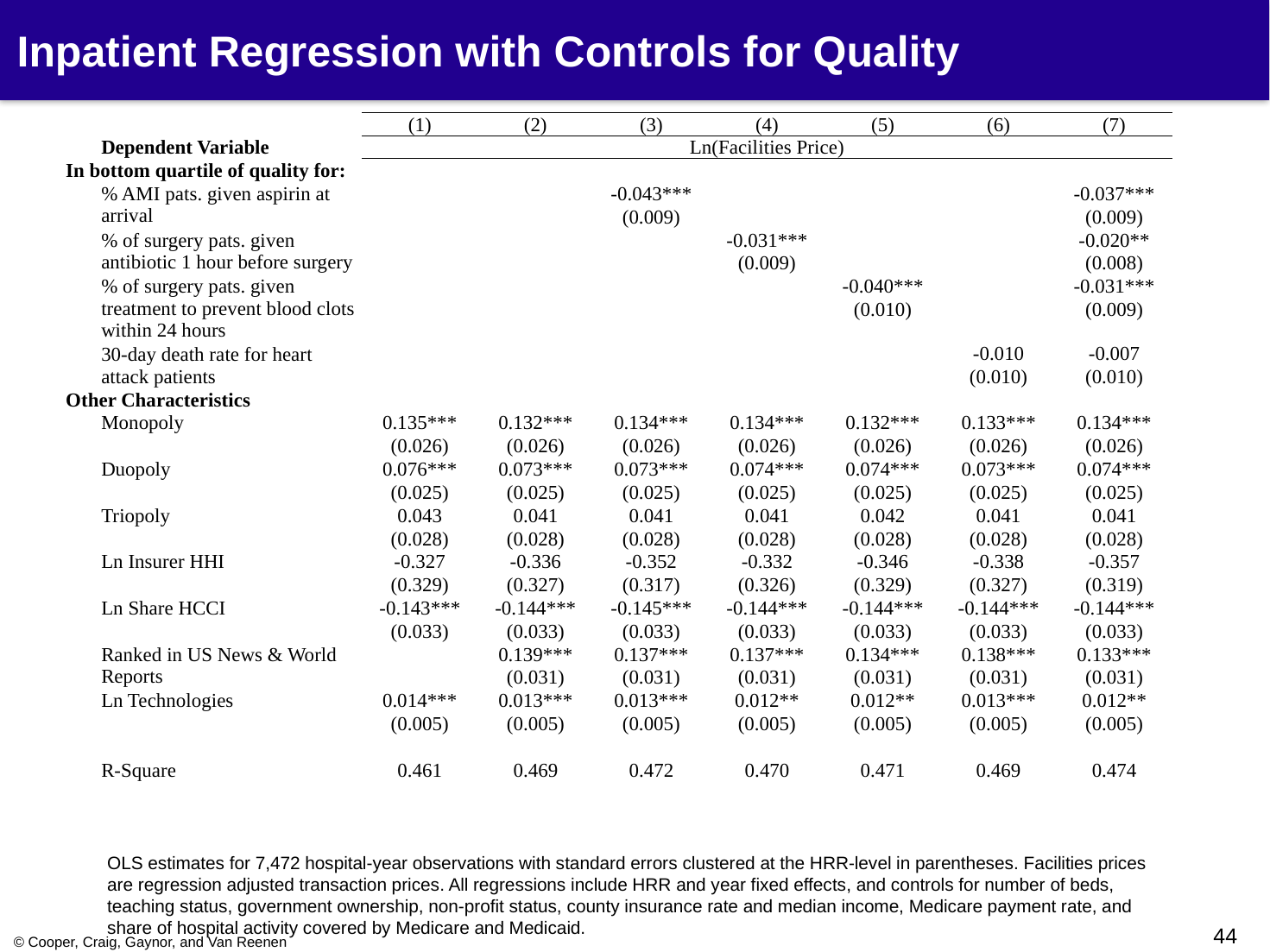

# Inpatient Regression with Controls for Quality
|  |  | (1) | (2) | (3) | (4) | (5) | (6) | (7) |
| --- | --- | --- | --- | --- | --- | --- | --- | --- |
|  | Dependent Variable | Ln(Facilities Price) |  |  |  |  |  |  |
| In bottom quartile of quality for: |  |  |  |  |  |  |  |  |
|  | % AMI pats. given aspirin at arrival |  |  | -0.043\*\*\* |  |  |  | -0.037\*\*\* |
|  |  |  |  | (0.009) |  |  |  | (0.009) |
|  | % of surgery pats. given antibiotic 1 hour before surgery |  |  |  | -0.031\*\*\* |  |  | -0.020\*\* |
|  |  |  |  |  | (0.009) |  |  | (0.008) |
|  | % of surgery pats. given treatment to prevent blood clots within 24 hours |  |  |  |  | -0.040\*\*\* |  | -0.031\*\*\* |
|  |  |  |  |  |  | (0.010) |  | (0.009) |
|  | 30-day death rate for heart attack patients |  |  |  |  |  | -0.010 | -0.007 |
|  |  |  |  |  |  |  | (0.010) | (0.010) |
| Other Characteristics |  |  |  |  |  |  |  |  |
|  | Monopoly | 0.135\*\*\* | 0.132\*\*\* | 0.134\*\*\* | 0.134\*\*\* | 0.132\*\*\* | 0.133\*\*\* | 0.134\*\*\* |
|  |  | (0.026) | (0.026) | (0.026) | (0.026) | (0.026) | (0.026) | (0.026) |
|  | Duopoly | 0.076\*\*\* | 0.073\*\*\* | 0.073\*\*\* | 0.074\*\*\* | 0.074\*\*\* | 0.073\*\*\* | 0.074\*\*\* |
|  |  | (0.025) | (0.025) | (0.025) | (0.025) | (0.025) | (0.025) | (0.025) |
|  | Triopoly | 0.043 | 0.041 | 0.041 | 0.041 | 0.042 | 0.041 | 0.041 |
|  |  | (0.028) | (0.028) | (0.028) | (0.028) | (0.028) | (0.028) | (0.028) |
|  | Ln Insurer HHI | -0.327 | -0.336 | -0.352 | -0.332 | -0.346 | -0.338 | -0.357 |
|  |  | (0.329) | (0.327) | (0.317) | (0.326) | (0.329) | (0.327) | (0.319) |
|  | Ln Share HCCI | -0.143\*\*\* | -0.144\*\*\* | -0.145\*\*\* | -0.144\*\*\* | -0.144\*\*\* | -0.144\*\*\* | -0.144\*\*\* |
|  |  | (0.033) | (0.033) | (0.033) | (0.033) | (0.033) | (0.033) | (0.033) |
|  | Ranked in US News & World Reports |  | 0.139\*\*\* | 0.137\*\*\* | 0.137\*\*\* | 0.134\*\*\* | 0.138\*\*\* | 0.133\*\*\* |
|  |  |  | (0.031) | (0.031) | (0.031) | (0.031) | (0.031) | (0.031) |
|  | Ln Technologies | 0.014\*\*\* | 0.013\*\*\* | 0.013\*\*\* | 0.012\*\* | 0.012\*\* | 0.013\*\*\* | 0.012\*\* |
|  |  | (0.005) | (0.005) | (0.005) | (0.005) | (0.005) | (0.005) | (0.005) |
|  |  |  |  |  |  |  |  |  |
|  | R-Square | 0.461 | 0.469 | 0.472 | 0.470 | 0.471 | 0.469 | 0.474 |
|  |  |  |  |  |  |  |  |  |
OLS estimates for 7,472 hospital-year observations with standard errors clustered at the HRR-level in parentheses. Facilities prices are regression adjusted transaction prices. All regressions include HRR and year fixed effects, and controls for number of beds, teaching status, government ownership, non-profit status, county insurance rate and median income, Medicare payment rate, and share of hospital activity covered by Medicare and Medicaid.

44
© Cooper, Craig, Gaynor, and Van Reenen